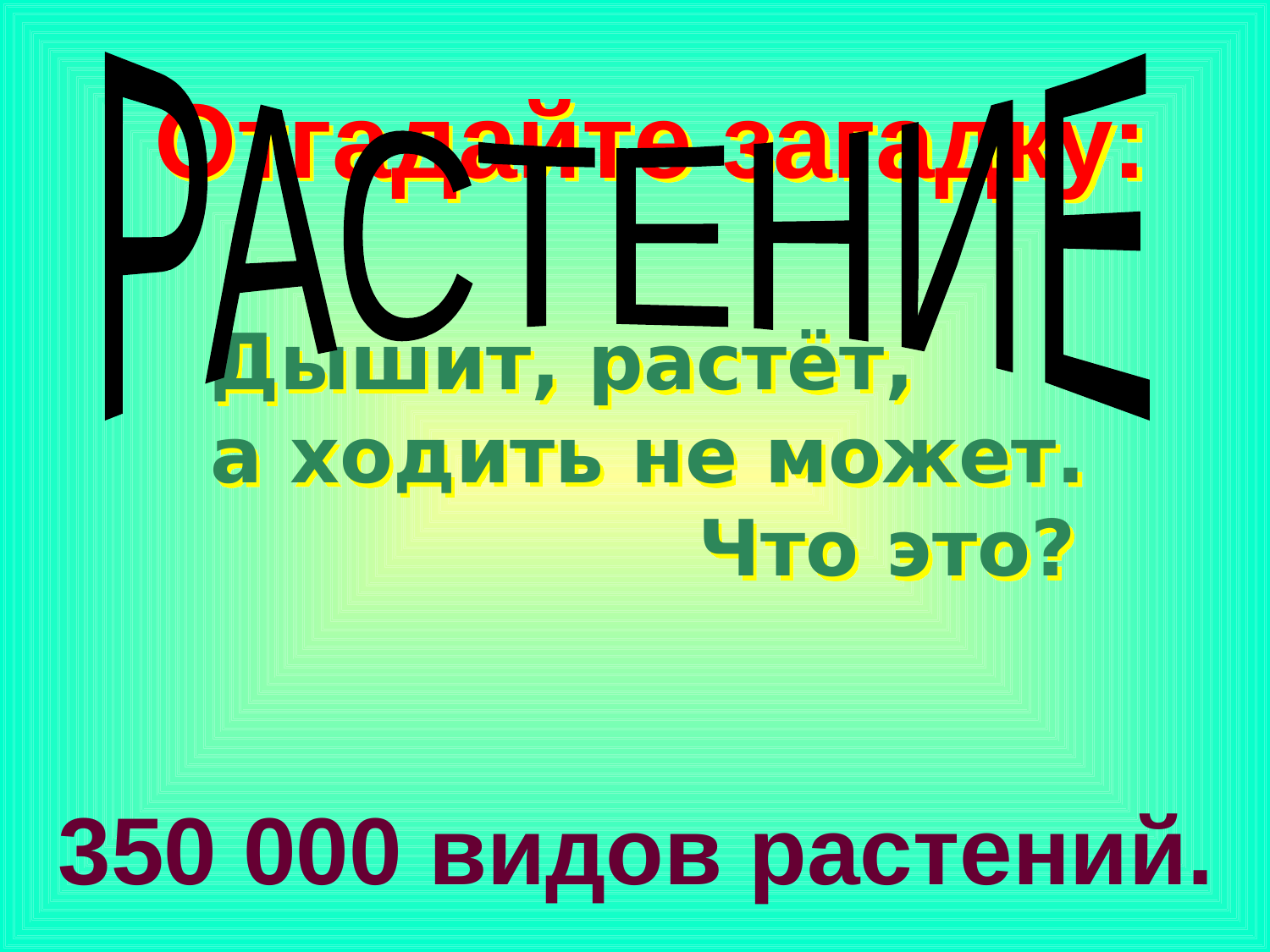

РАСТЕНИЕ
Отгадайте загадку:
Дышит, растёт,
а ходить не может.
                  Что это?
350 000 видов растений.